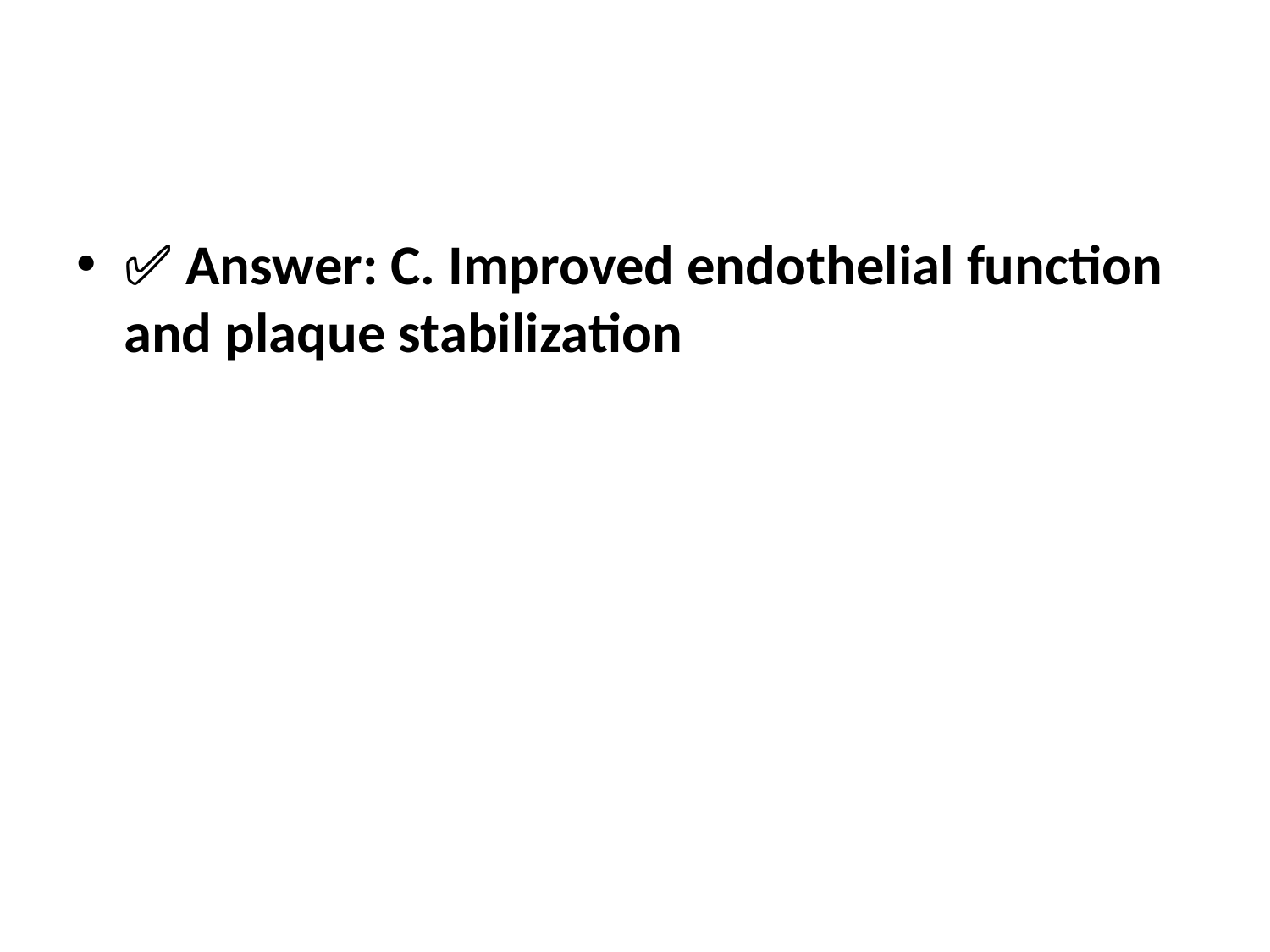

#
✅ Answer: C. Improved endothelial function and plaque stabilization